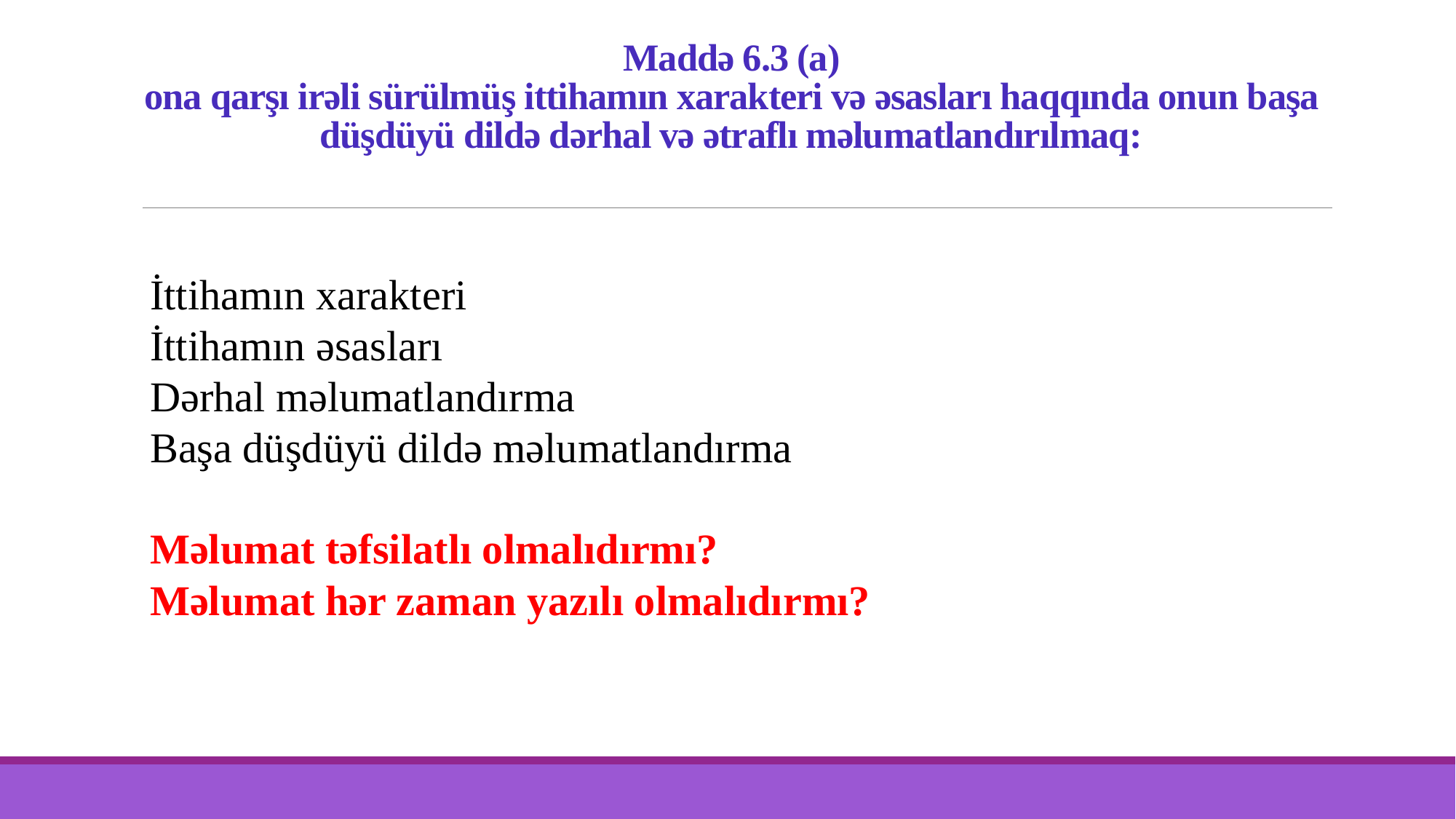

# Maddə 6.3 (a) ona qarşı irəli sürülmüş ittihamın xarakteri və əsasları haqqında onun başa düşdüyü dildə dərhal və ətraflı məlumatlandırılmaq:
İttihamın xarakteri
İttihamın əsasları
Dərhal məlumatlandırma
Başa düşdüyü dildə məlumatlandırma

Məlumat təfsilatlı olmalıdırmı?
Məlumat hər zaman yazılı olmalıdırmı?